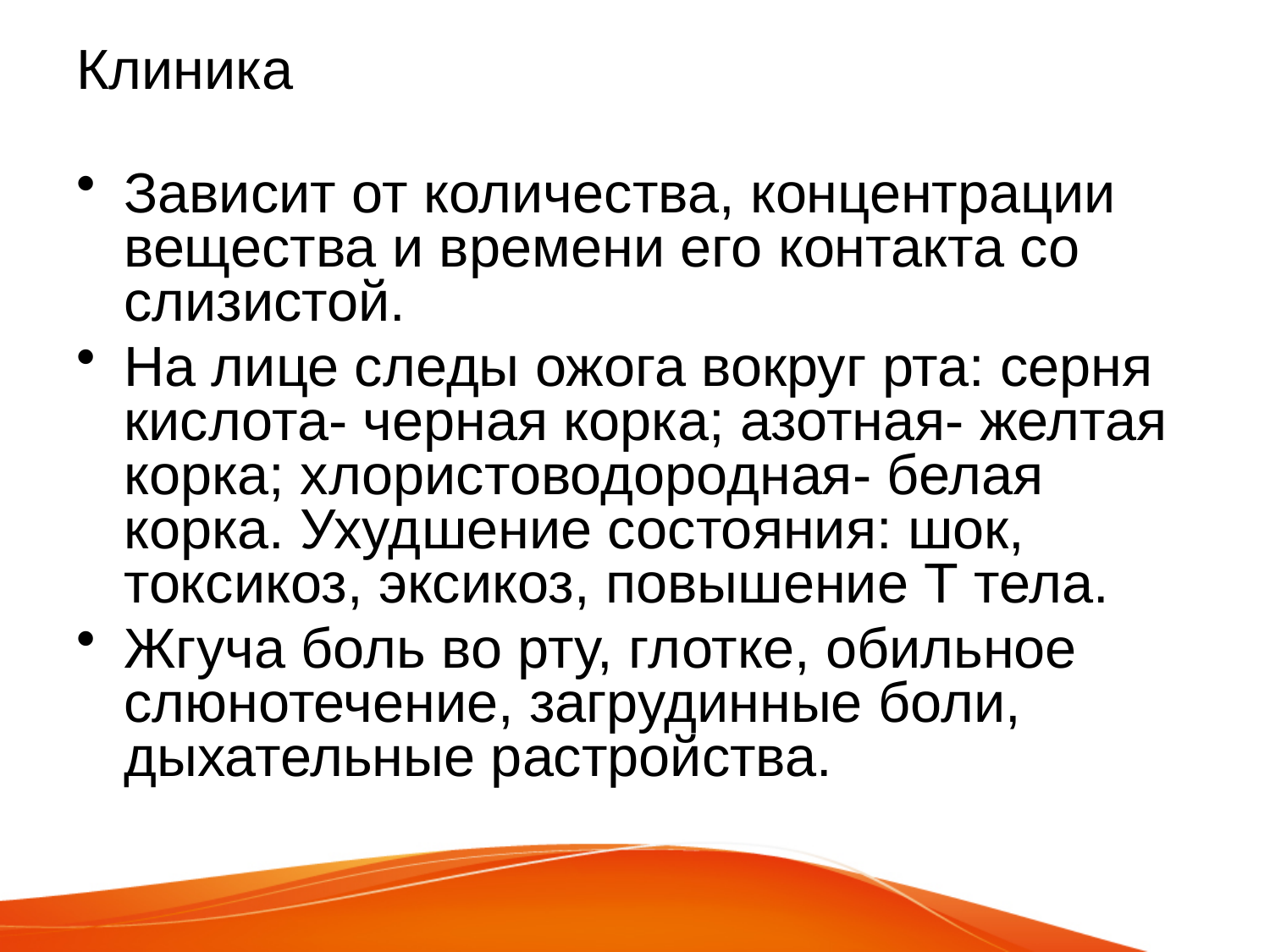

# Клиника
Зависит от количества, концентрации вещества и времени его контакта со слизистой.
На лице следы ожога вокруг рта: серня кислота- черная корка; азотная- желтая корка; хлористоводородная- белая корка. Ухудшение состояния: шок, токсикоз, эксикоз, повышение Т тела.
Жгуча боль во рту, глотке, обильное слюнотечение, загрудинные боли, дыхательные растройства.